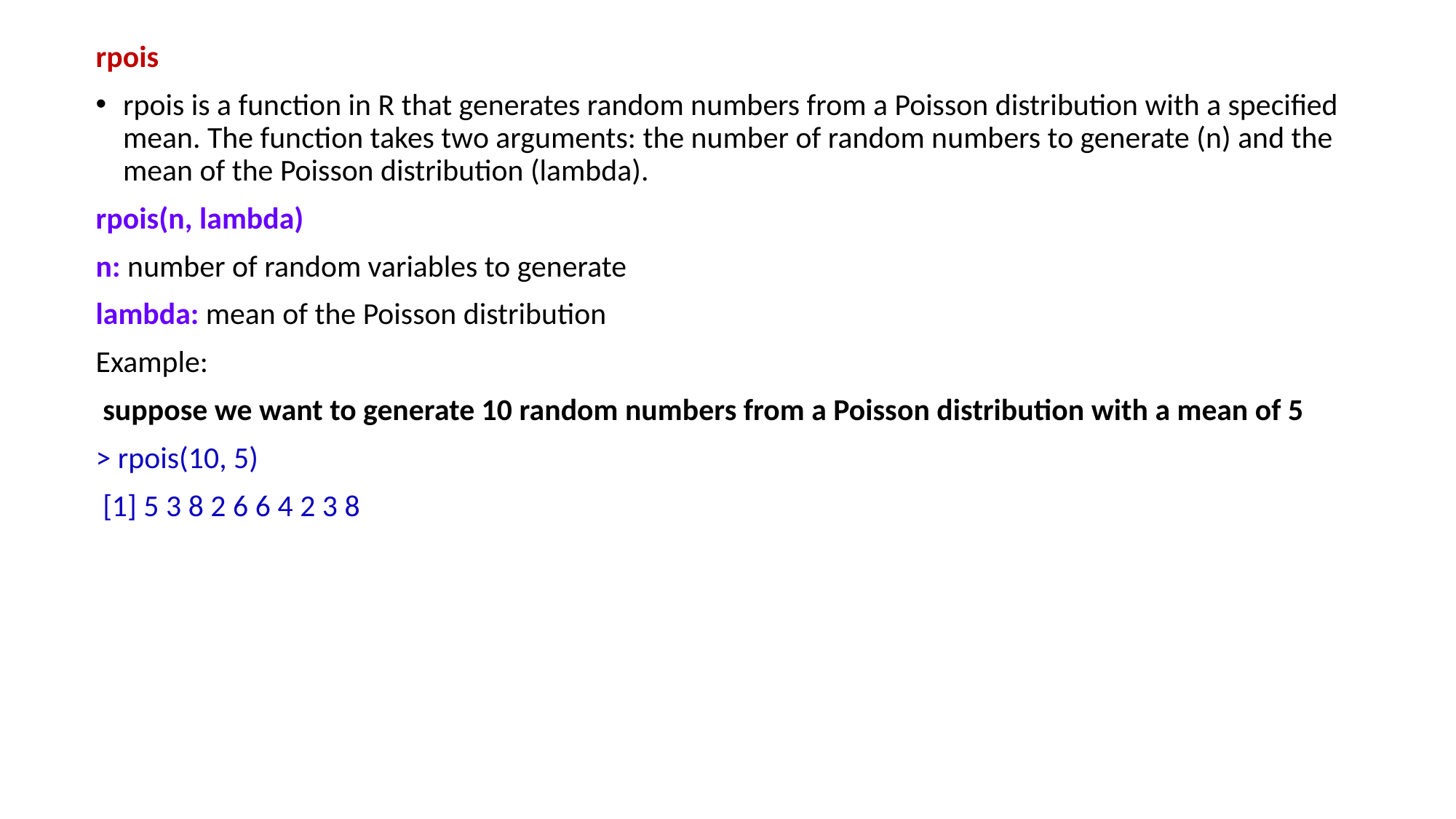

rpois
rpois is a function in R that generates random numbers from a Poisson distribution with a specified mean. The function takes two arguments: the number of random numbers to generate (n) and the mean of the Poisson distribution (lambda).
rpois(n, lambda)
n: number of random variables to generate
lambda: mean of the Poisson distribution
Example:
 suppose we want to generate 10 random numbers from a Poisson distribution with a mean of 5
> rpois(10, 5)
 [1] 5 3 8 2 6 6 4 2 3 8